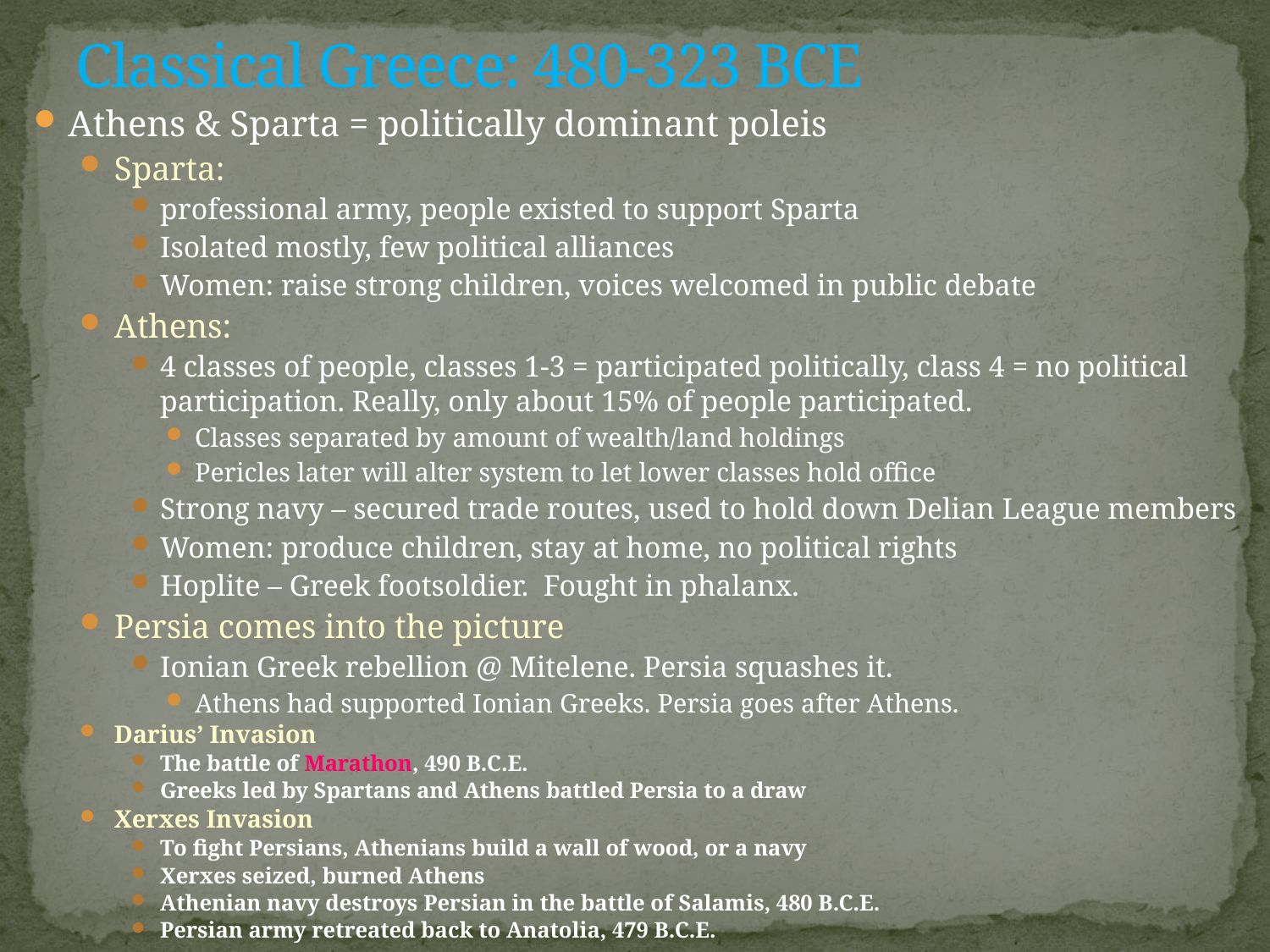

# Classical Greece: 480-323 BCE
Athens & Sparta = politically dominant poleis
Sparta:
professional army, people existed to support Sparta
Isolated mostly, few political alliances
Women: raise strong children, voices welcomed in public debate
Athens:
4 classes of people, classes 1-3 = participated politically, class 4 = no political participation. Really, only about 15% of people participated.
Classes separated by amount of wealth/land holdings
Pericles later will alter system to let lower classes hold office
Strong navy – secured trade routes, used to hold down Delian League members
Women: produce children, stay at home, no political rights
Hoplite – Greek footsoldier.  Fought in phalanx.
Persia comes into the picture
Ionian Greek rebellion @ Mitelene. Persia squashes it.
Athens had supported Ionian Greeks. Persia goes after Athens.
Darius’ Invasion
The battle of Marathon, 490 B.C.E.
Greeks led by Spartans and Athens battled Persia to a draw
Xerxes Invasion
To fight Persians, Athenians build a wall of wood, or a navy
Xerxes seized, burned Athens
Athenian navy destroys Persian in the battle of Salamis, 480 B.C.E.
Persian army retreated back to Anatolia, 479 B.C.E.